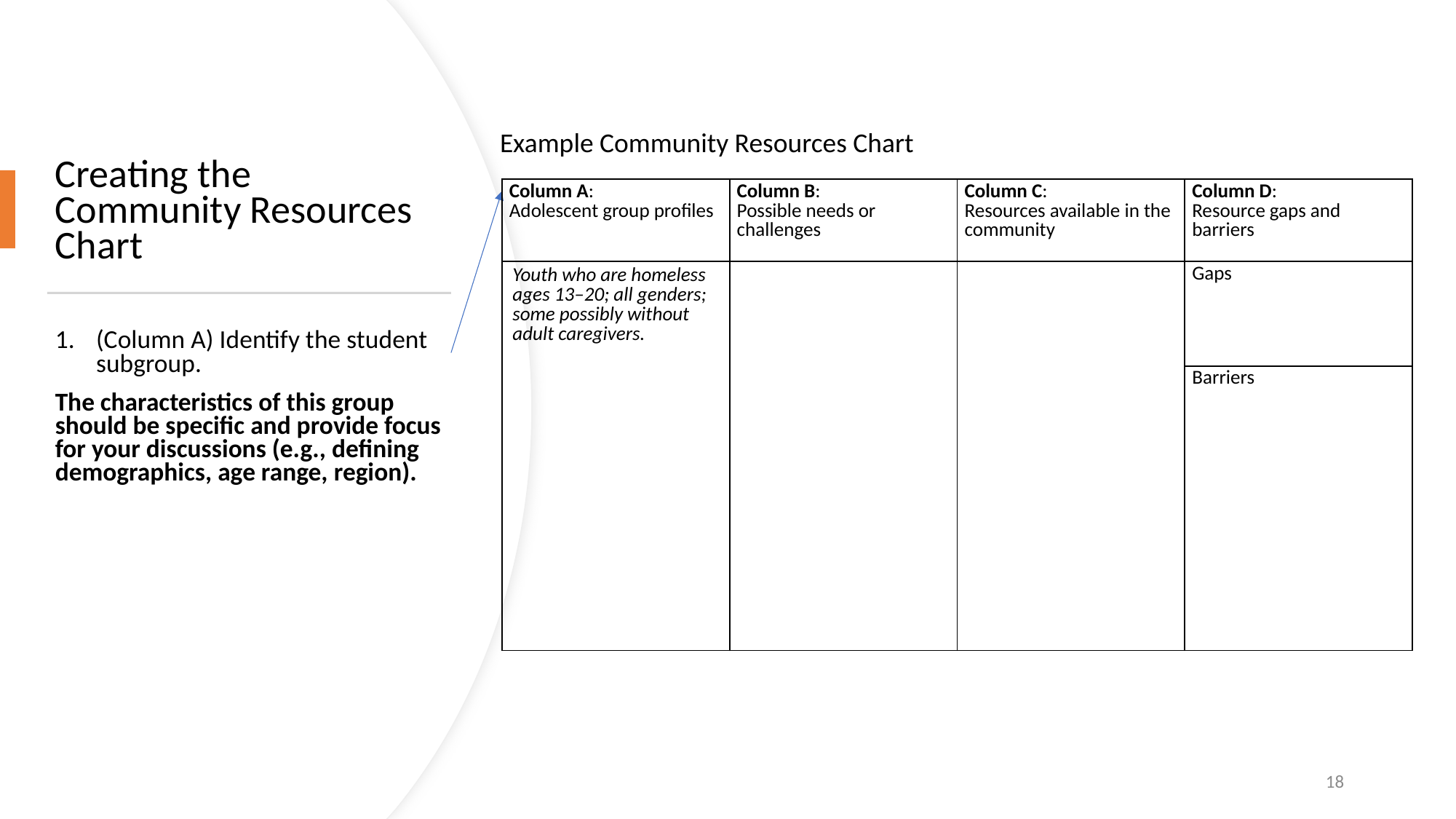

Example Community Resources Chart
# Creating the Community Resources Chart

| Column A: Adolescent group profiles | Column B: Possible needs or challenges | Column C: Resources available in the community | Column D: Resource gaps and barriers |
| --- | --- | --- | --- |
| Youth who are homeless ages 13–20; all genders; some possibly without adult caregivers. |  |  | Gaps |
|  |  |  | Barriers |

(Column A) Identify the student subgroup.
The characteristics of this group should be specific and provide focus for your discussions (e.g., defining demographics, age range, region).

18